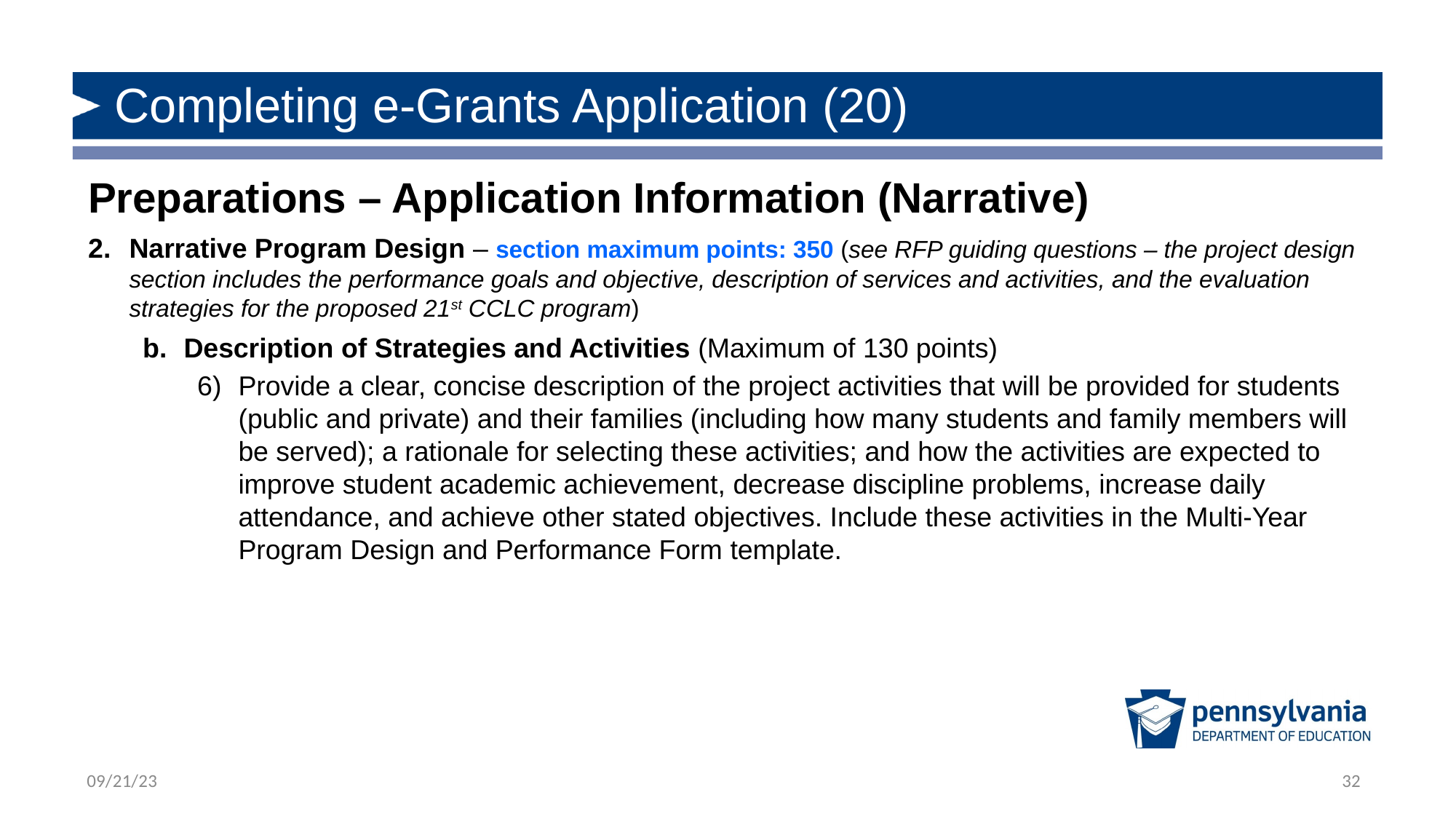

# Completing e-Grants Application (20)
Preparations – Application Information (Narrative)
Narrative Program Design – section maximum points: 350 (see RFP guiding questions – the project design section includes the performance goals and objective, description of services and activities, and the evaluation strategies for the proposed 21st CCLC program)
Description of Strategies and Activities (Maximum of 130 points)
Provide a clear, concise description of the project activities that will be provided for students (public and private) and their families (including how many students and family members will be served); a rationale for selecting these activities; and how the activities are expected to improve student academic achievement, decrease discipline problems, increase daily attendance, and achieve other stated objectives. Include these activities in the Multi-Year Program Design and Performance Form template.
32
09/21/23